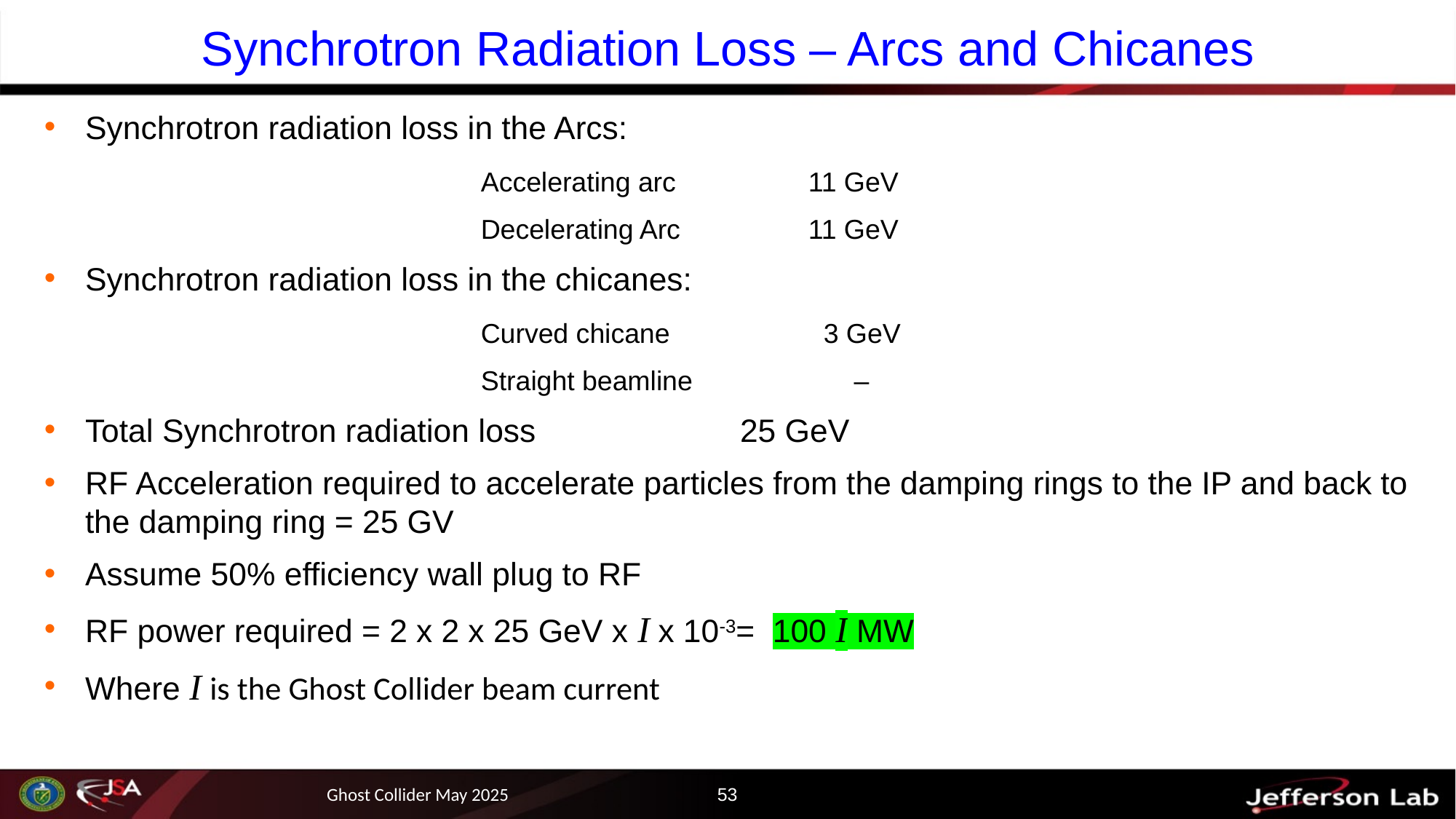

# Synchrotron Radiation Loss – Arcs and Chicanes
Synchrotron radiation loss in the Arcs:
 				Accelerating arc 		11 GeV
 				Decelerating Arc		11 GeV
Synchrotron radiation loss in the chicanes:
 				Curved chicane		  3 GeV
				Straight beamline	  	      –
Total Synchrotron radiation loss 		25 GeV
RF Acceleration required to accelerate particles from the damping rings to the IP and back to the damping ring = 25 GV
Assume 50% efficiency wall plug to RF
RF power required = 2 x 2 x 25 GeV x I x 10-3=  100 I MW
Where I is the Ghost Collider beam current
Ghost Collider May 2025
53